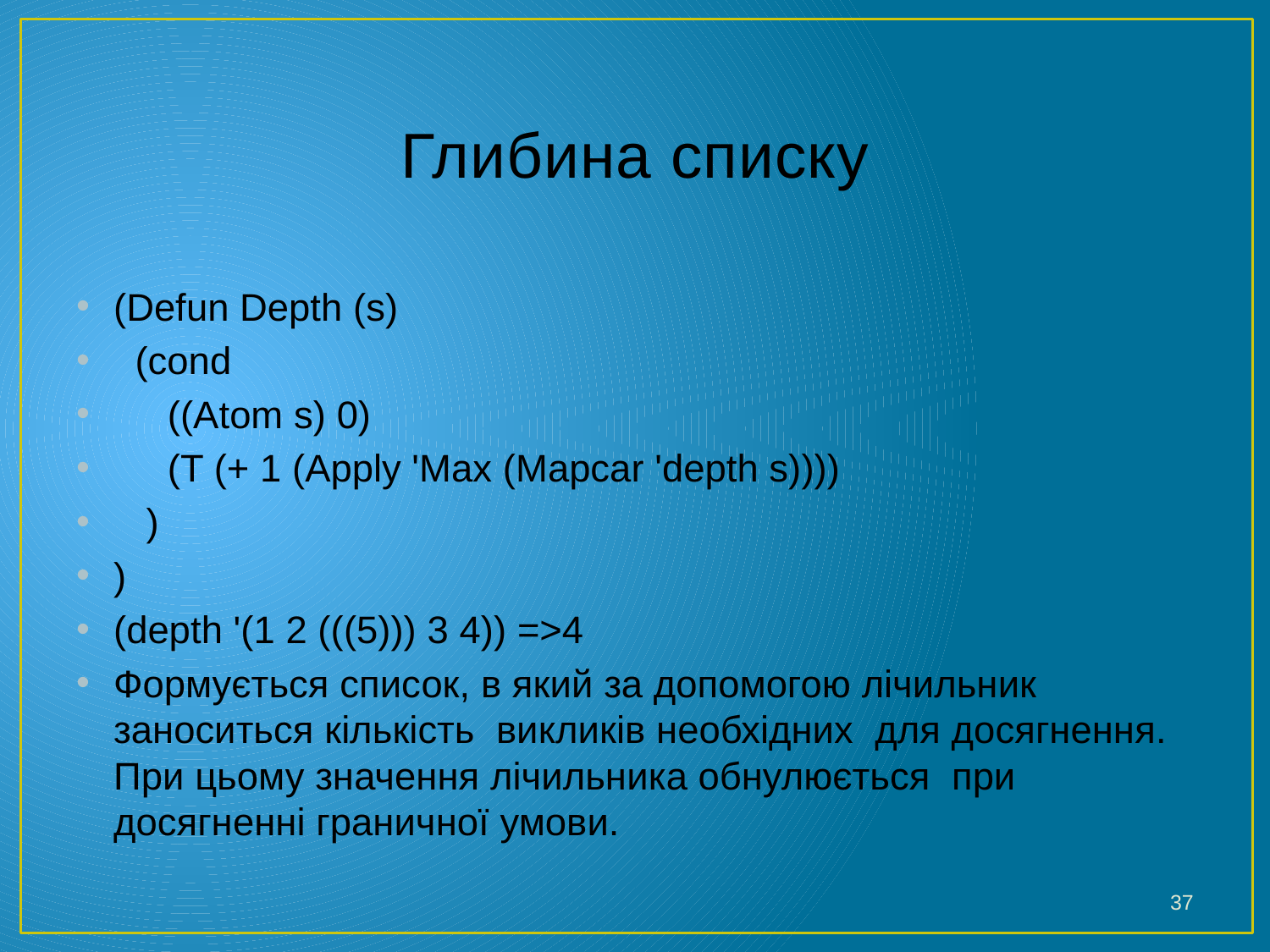

# Глибина списку

(Defun Depth (s)
  (cond
     ((Atom s) 0)
     (T (+ 1 (Apply 'Max (Mapcar 'depth s))))
   )
)
(depth '(1 2 (((5))) 3 4)) =>4
Формується список, в який за допомогою лічильник  заноситься кількість  викликів необхідних  для досягнення. При цьому значення лічильника обнулюється  при досягненні граничної умови.

37